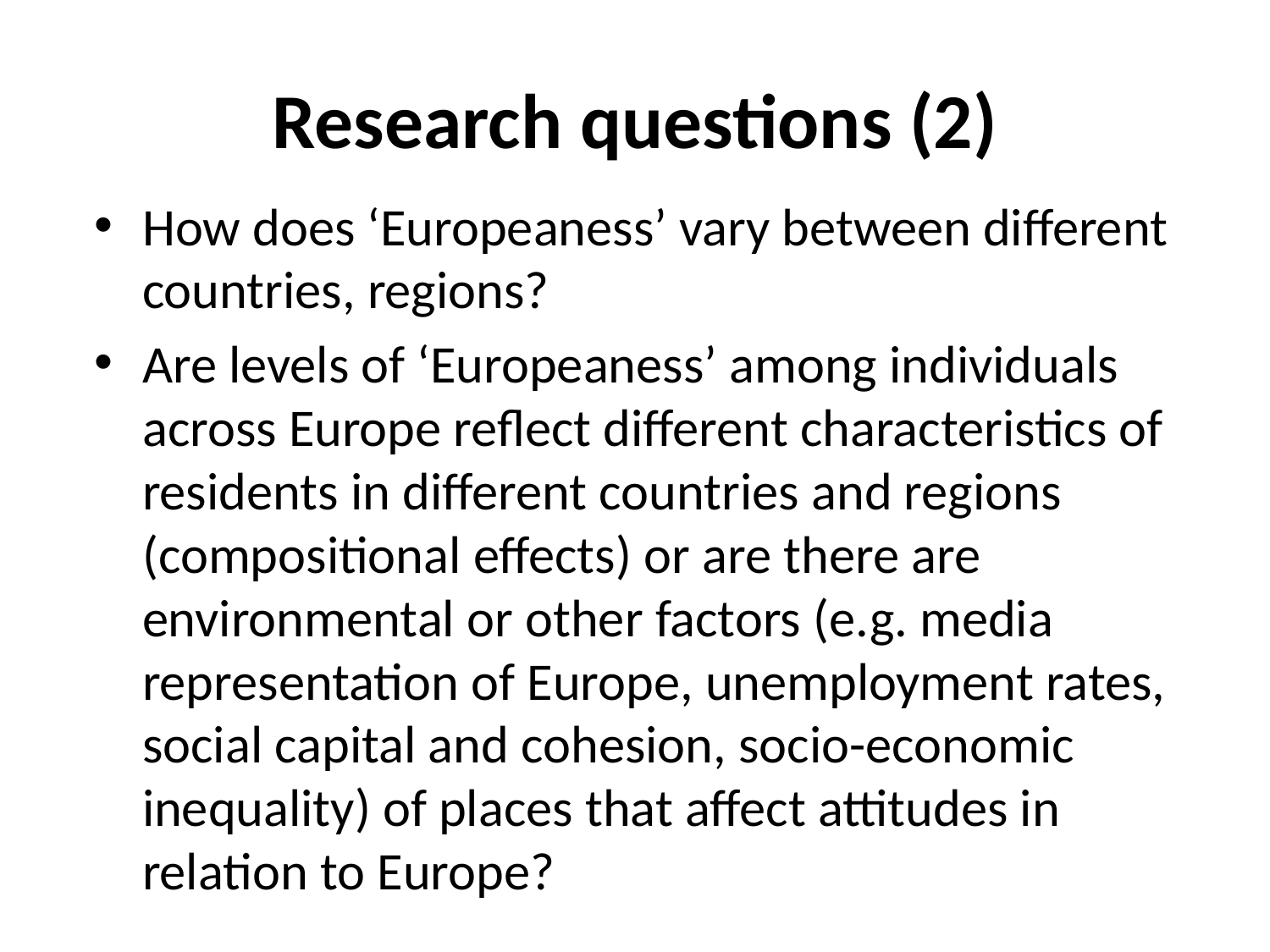

# Research questions (2)
How does ‘Europeaness’ vary between different countries, regions?
Are levels of ‘Europeaness’ among individuals across Europe reflect different characteristics of residents in different countries and regions (compositional effects) or are there are environmental or other factors (e.g. media representation of Europe, unemployment rates, social capital and cohesion, socio-economic inequality) of places that affect attitudes in relation to Europe?